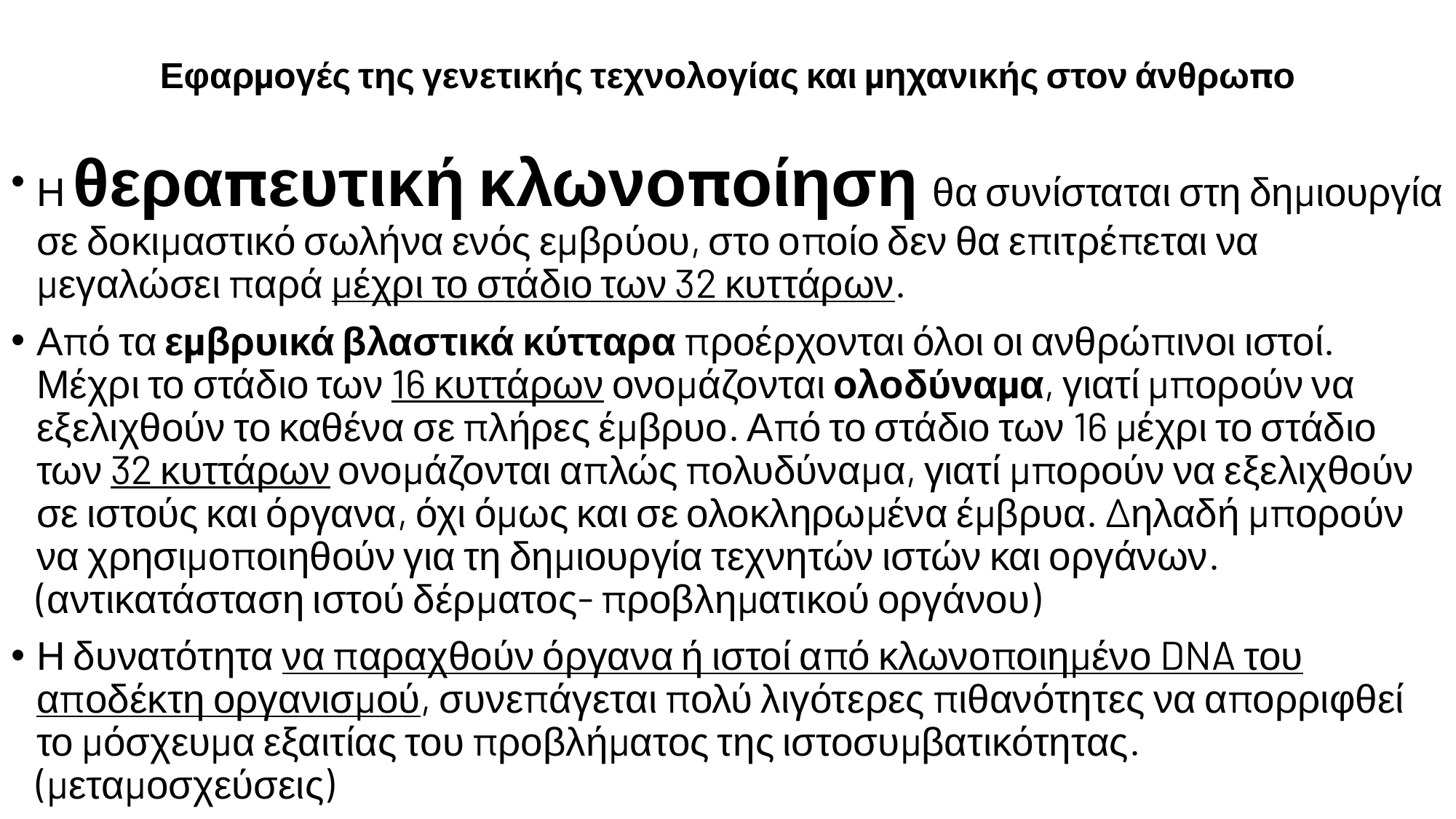

# Εφαρμογές της γενετικής τεχνολογίας και μηχανικής στον άνθρωπο
Η θεραπευτική κλωνοποίηση θα συνίσταται στη δημιουργία σε δοκιμαστικό σωλήνα ενός εμβρύου, στο οποίο δεν θα επιτρέπεται να μεγαλώσει παρά μέχρι το στάδιο των 32 κυττάρων.
Από τα εμβρυικά βλαστικά κύτταρα προέρχονται όλοι οι ανθρώπινοι ιστοί. Μέχρι το στάδιο των 16 κυττάρων ονομάζονται ολοδύναμα, γιατί μπορούν να εξελιχθούν το καθένα σε πλήρες έμβρυο. Από το στάδιο των 16 μέχρι το στάδιο των 32 κυττάρων ονομάζονται απλώς πολυδύναμα, γιατί μπορούν να εξελιχθούν σε ιστούς και όργανα, όχι όμως και σε ολοκληρωμένα έμβρυα. Δηλαδή μπορούν να χρησιμοποιηθούν για τη δημιουργία τεχνητών ιστών και οργάνων. (αντικατάσταση ιστού δέρματος- προβληματικού οργάνου)
Η δυνατότητα να παραχθούν όργανα ή ιστοί από κλωνοποιημένο DNA του αποδέκτη οργανισμού, συνεπάγεται πολύ λιγότερες πιθανότητες να απορριφθεί το μόσχευμα εξαιτίας του προβλήματος της ιστοσυμβατικότητας. (μεταμοσχεύσεις)